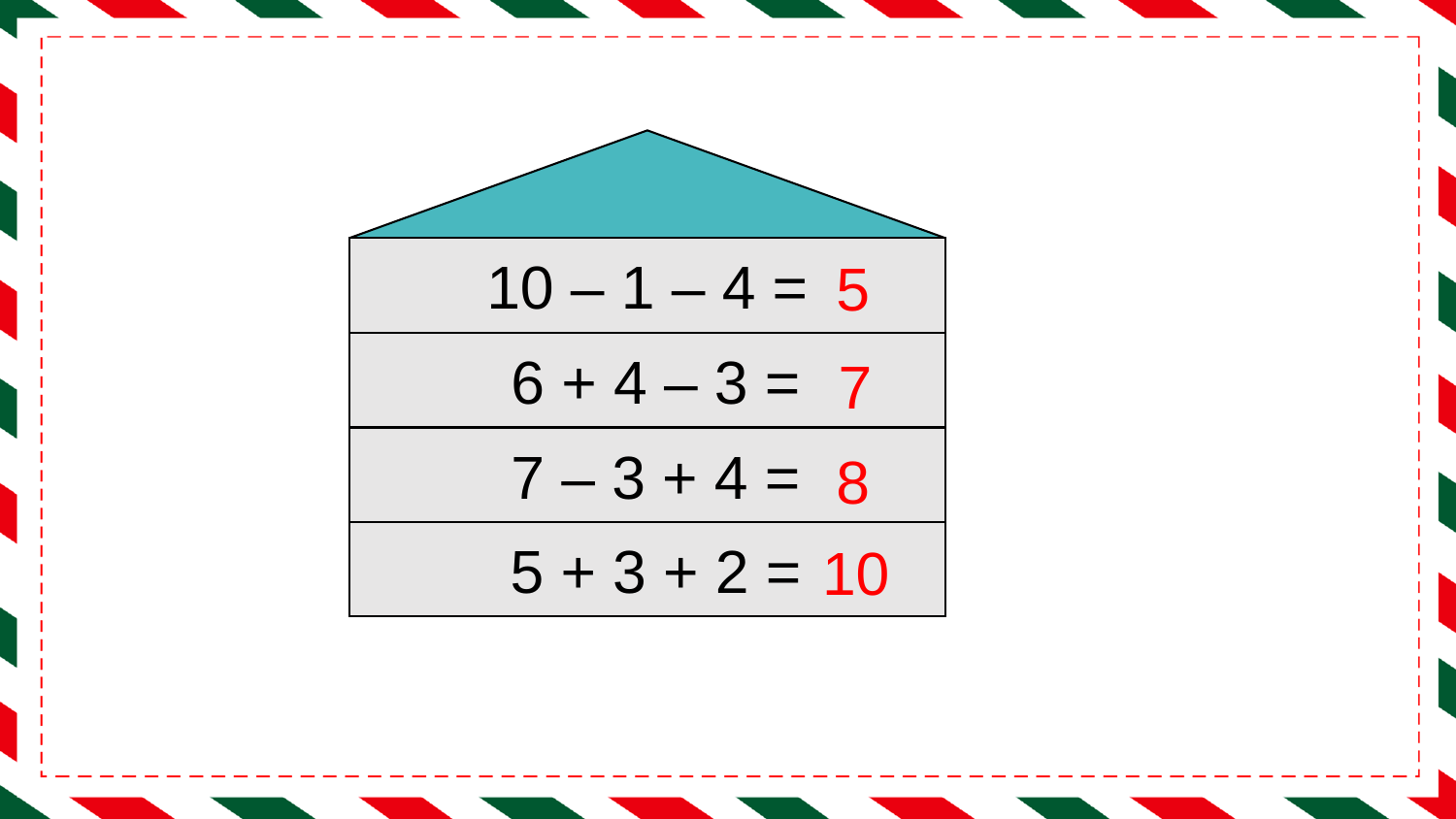

10 – 1 – 4 =
 5
 6 + 4 – 3 =
   7
 7 – 3 + 4 =
 8
 5 + 3 + 2 =
 10